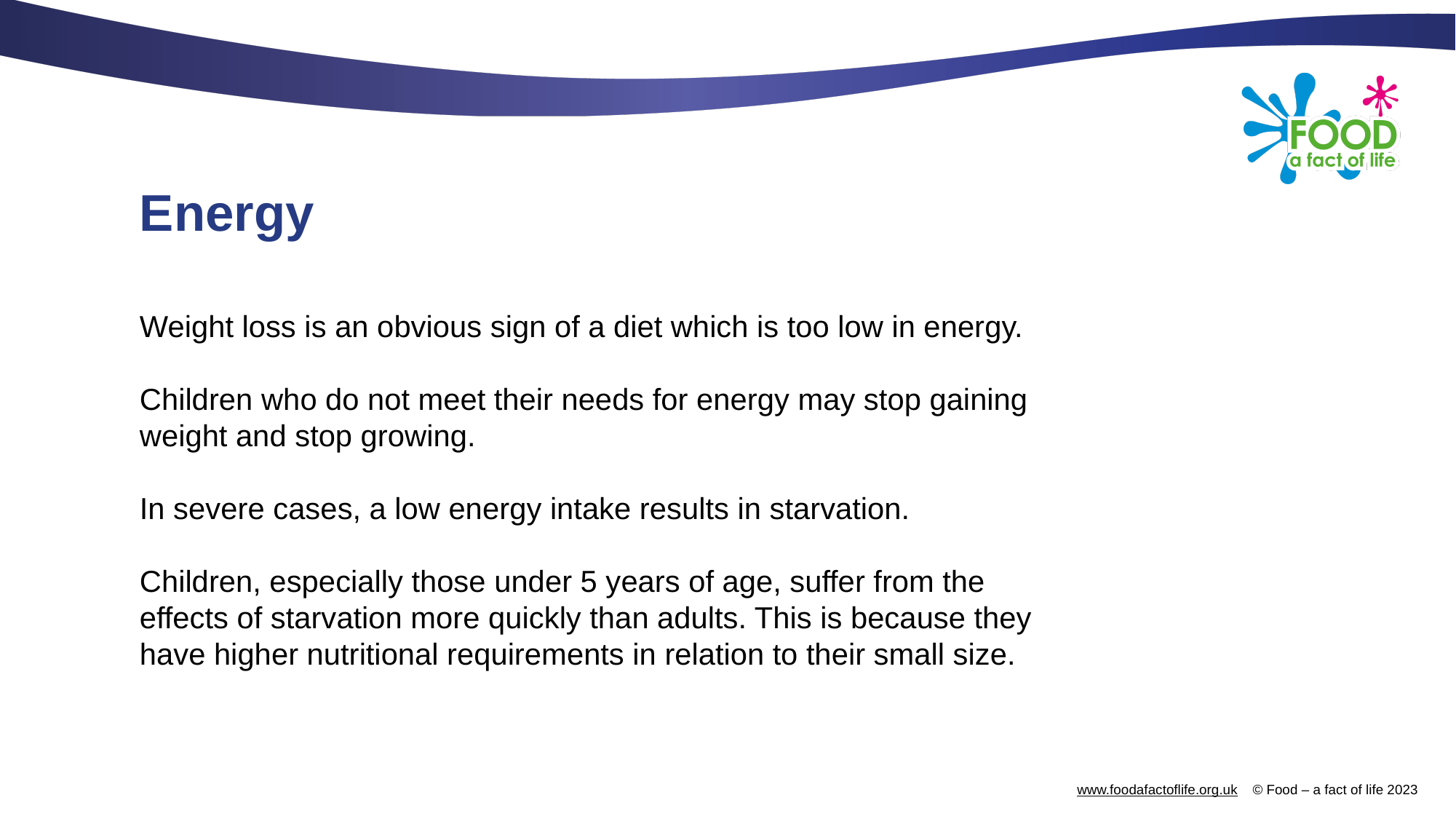

# Energy
Weight loss is an obvious sign of a diet which is too low in energy.

Children who do not meet their needs for energy may stop gaining weight and stop growing.

In severe cases, a low energy intake results in starvation.

Children, especially those under 5 years of age, suffer from the effects of starvation more quickly than adults. This is because they have higher nutritional requirements in relation to their small size.